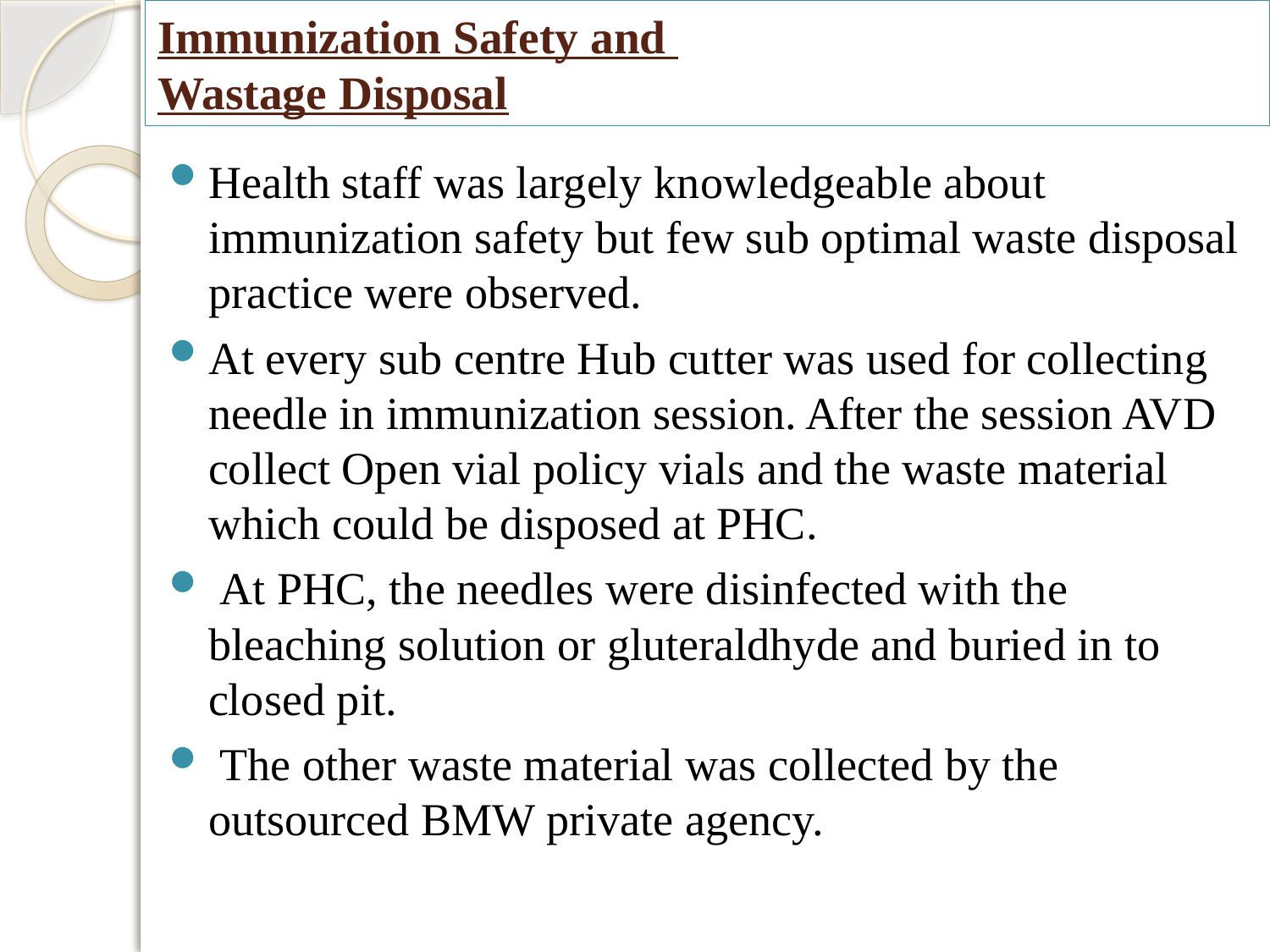

# Immunization Safety and Wastage Disposal
Health staff was largely knowledgeable about immunization safety but few sub optimal waste disposal practice were observed.
At every sub centre Hub cutter was used for collecting needle in immunization session. After the session AVD collect Open vial policy vials and the waste material which could be disposed at PHC.
 At PHC, the needles were disinfected with the bleaching solution or gluteraldhyde and buried in to closed pit.
 The other waste material was collected by the outsourced BMW private agency.